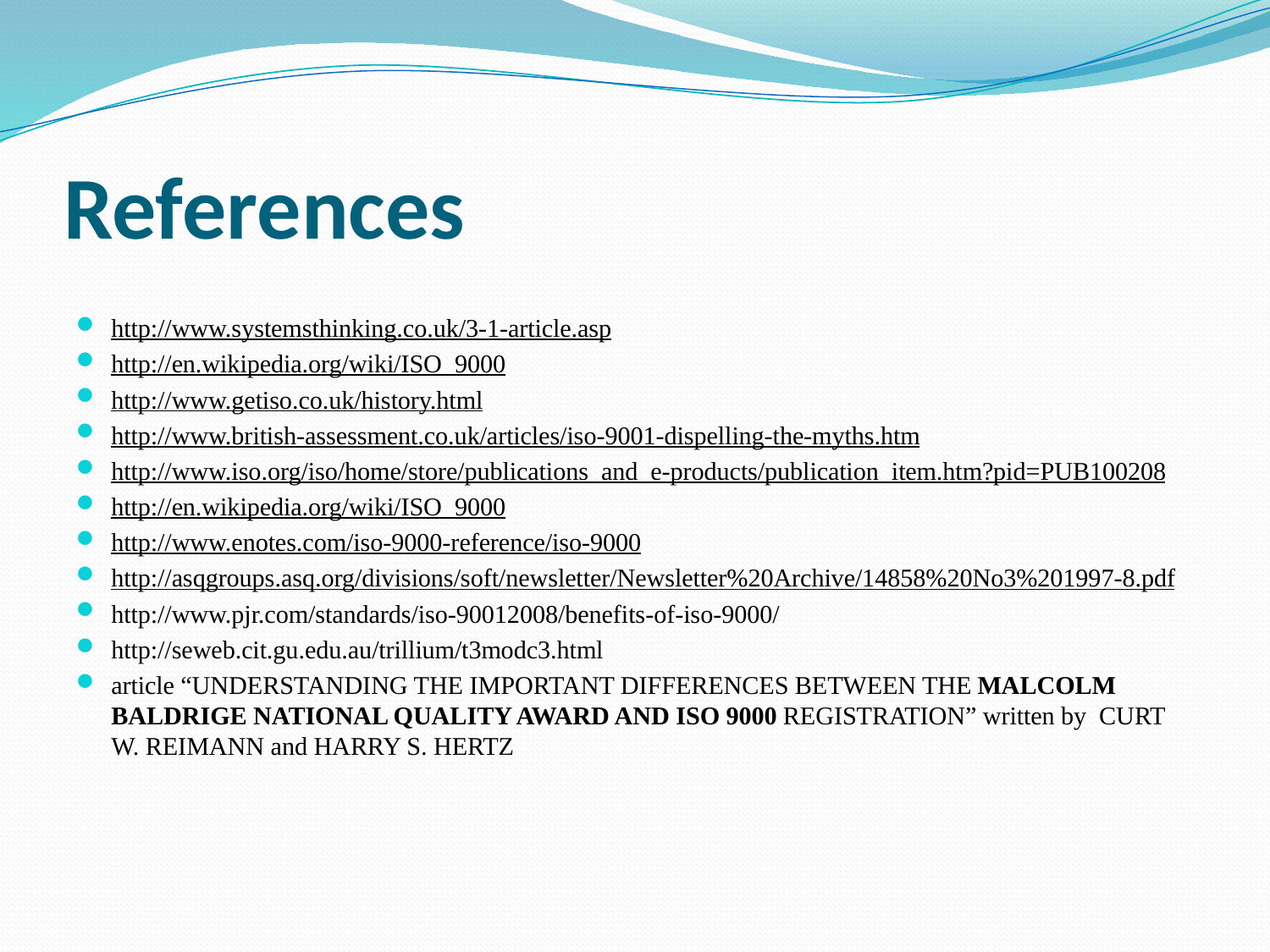

# References

http://www.systemsthinking.co.uk/3-1-article.asp
http://en.wikipedia.org/wiki/ISO_9000
http://www.getiso.co.uk/history.html
http://www.british-assessment.co.uk/articles/iso-9001-dispelling-the-myths.htm
http://www.iso.org/iso/home/store/publications_and_e-products/publication_item.htm?pid=PUB100208
http://en.wikipedia.org/wiki/ISO_9000
http://www.enotes.com/iso-9000-reference/iso-9000
http://asqgroups.asq.org/divisions/soft/newsletter/Newsletter%20Archive/14858%20No3%201997-8.pdf
http://www.pjr.com/standards/iso-90012008/benefits-of-iso-9000/
http://seweb.cit.gu.edu.au/trillium/t3modc3.html
article “UNDERSTANDING THE IMPORTANT DIFFERENCES BETWEEN THE MALCOLM BALDRIGE NATIONAL QUALITY AWARD AND ISO 9000 REGISTRATION” written by  CURT W. REIMANN and HARRY S. HERTZ